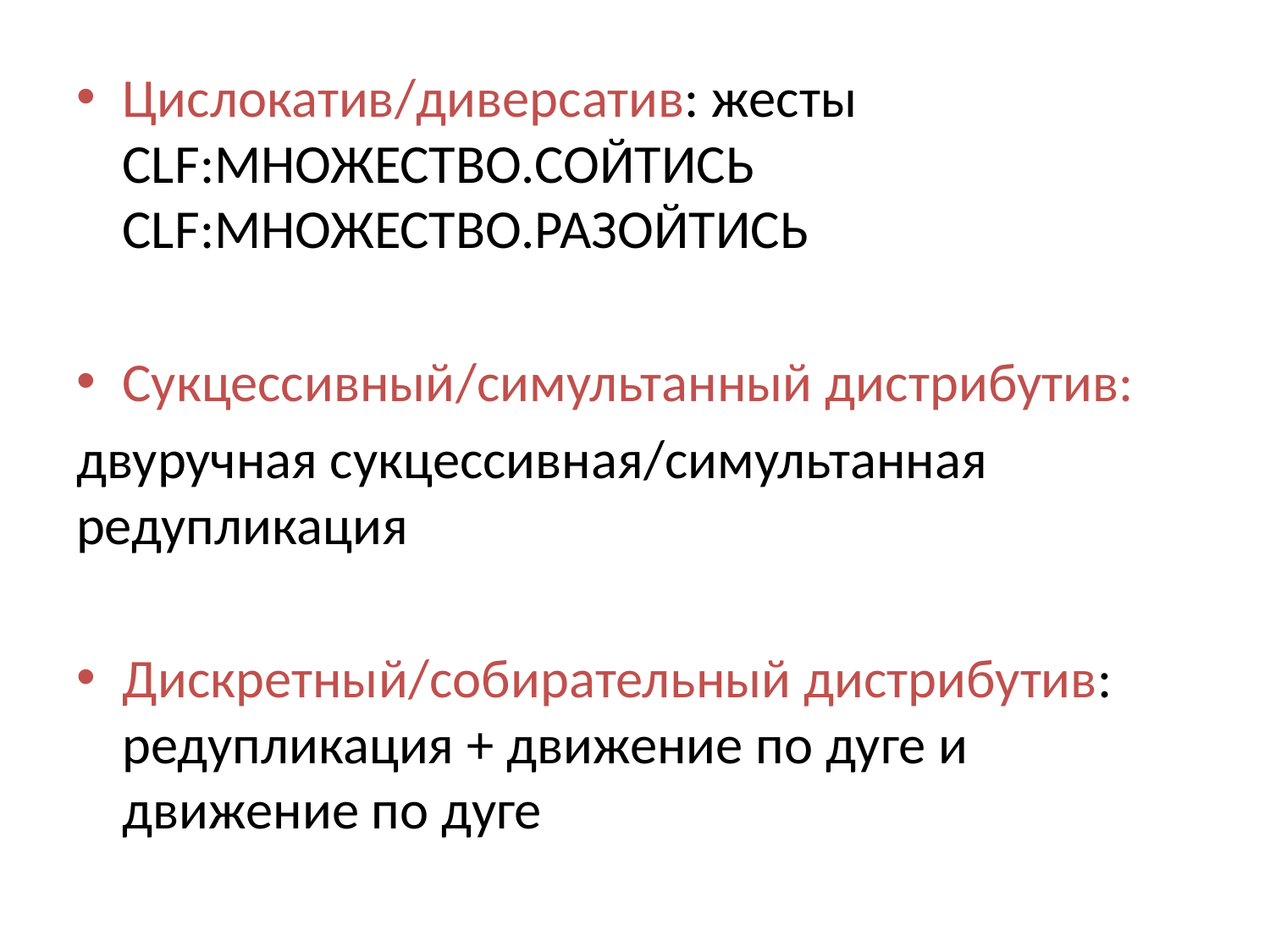

Цислокатив/диверсатив: жесты clf:множество.сойтись clf:множество.разойтись

Сукцессивный/симультанный дистрибутив:
двуручная сукцессивная/симультанная редупликация

Дискретный/собирательный дистрибутив: редупликация + движение по дуге и движение по дуге